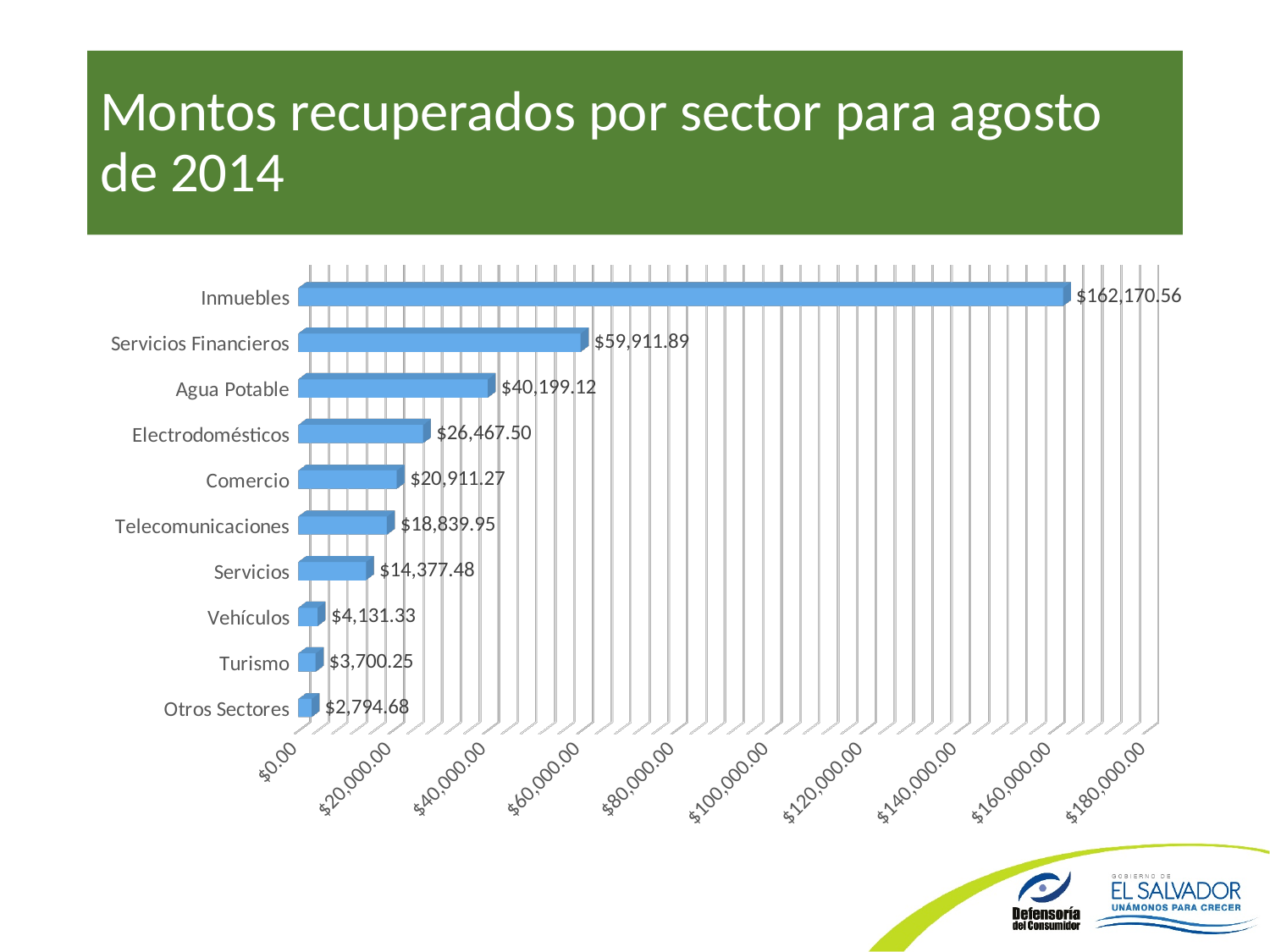

# Montos recuperados por sector para agosto de 2014

[unsupported chart]